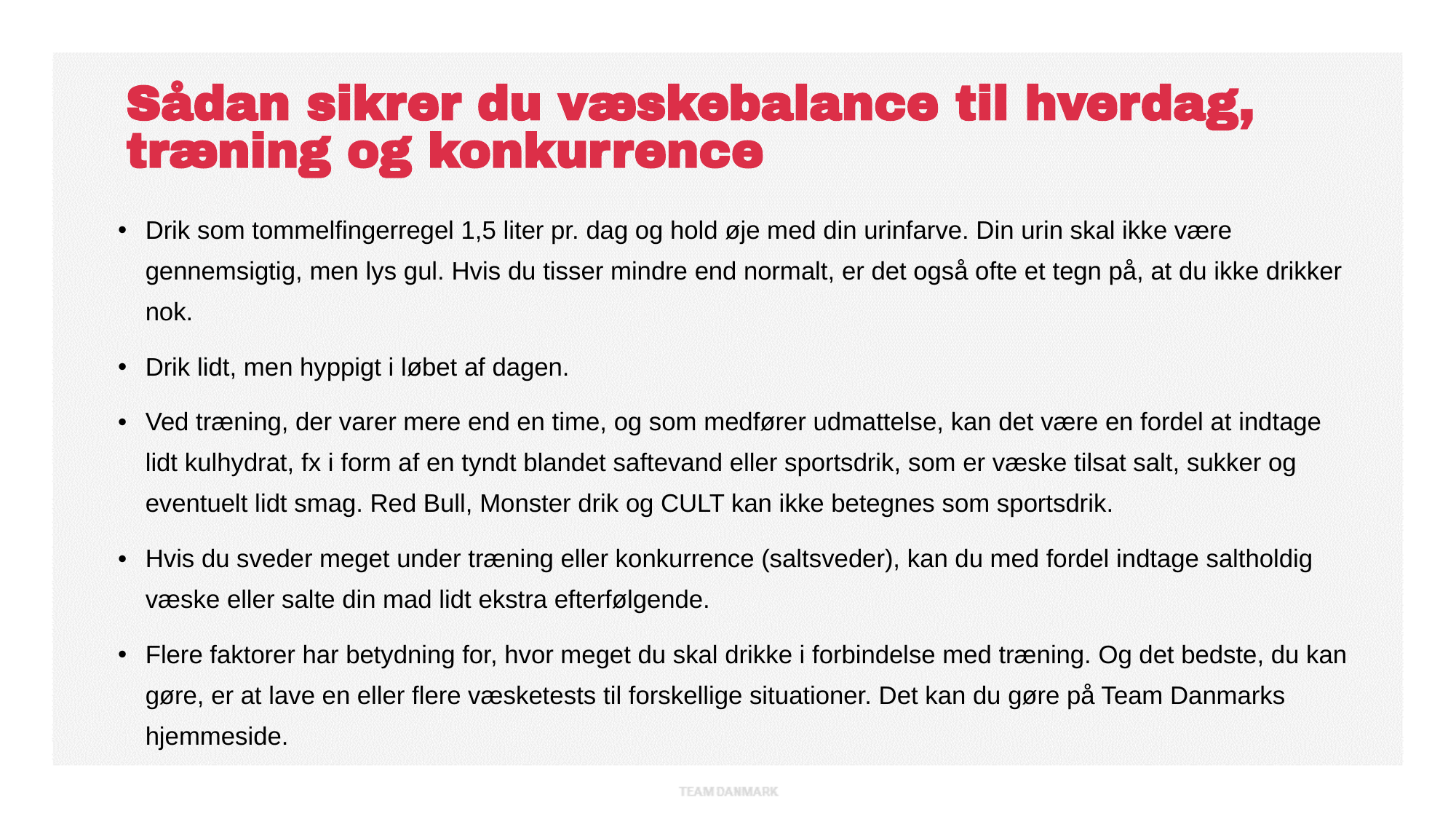

# Sådan sikrer du væskebalance til hverdag, træning og konkurrence
Drik som tommelfingerregel 1,5 liter pr. dag og hold øje med din urinfarve. Din urin skal ikke være gennemsigtig, men lys gul. Hvis du tisser mindre end normalt, er det også ofte et tegn på, at du ikke drikker nok.
Drik lidt, men hyppigt i løbet af dagen.
Ved træning, der varer mere end en time, og som medfører udmattelse, kan det være en fordel at indtage lidt kulhydrat, fx i form af en tyndt blandet saftevand eller sportsdrik, som er væske tilsat salt, sukker og eventuelt lidt smag. Red Bull, Monster drik og CULT kan ikke betegnes som sportsdrik.
Hvis du sveder meget under træning eller konkurrence (saltsveder), kan du med fordel indtage saltholdig væske eller salte din mad lidt ekstra efterfølgende.
Flere faktorer har betydning for, hvor meget du skal drikke i forbindelse med træning. Og det bedste, du kan gøre, er at lave en eller flere væsketests til forskellige situationer. Det kan du gøre på Team Danmarks hjemmeside.